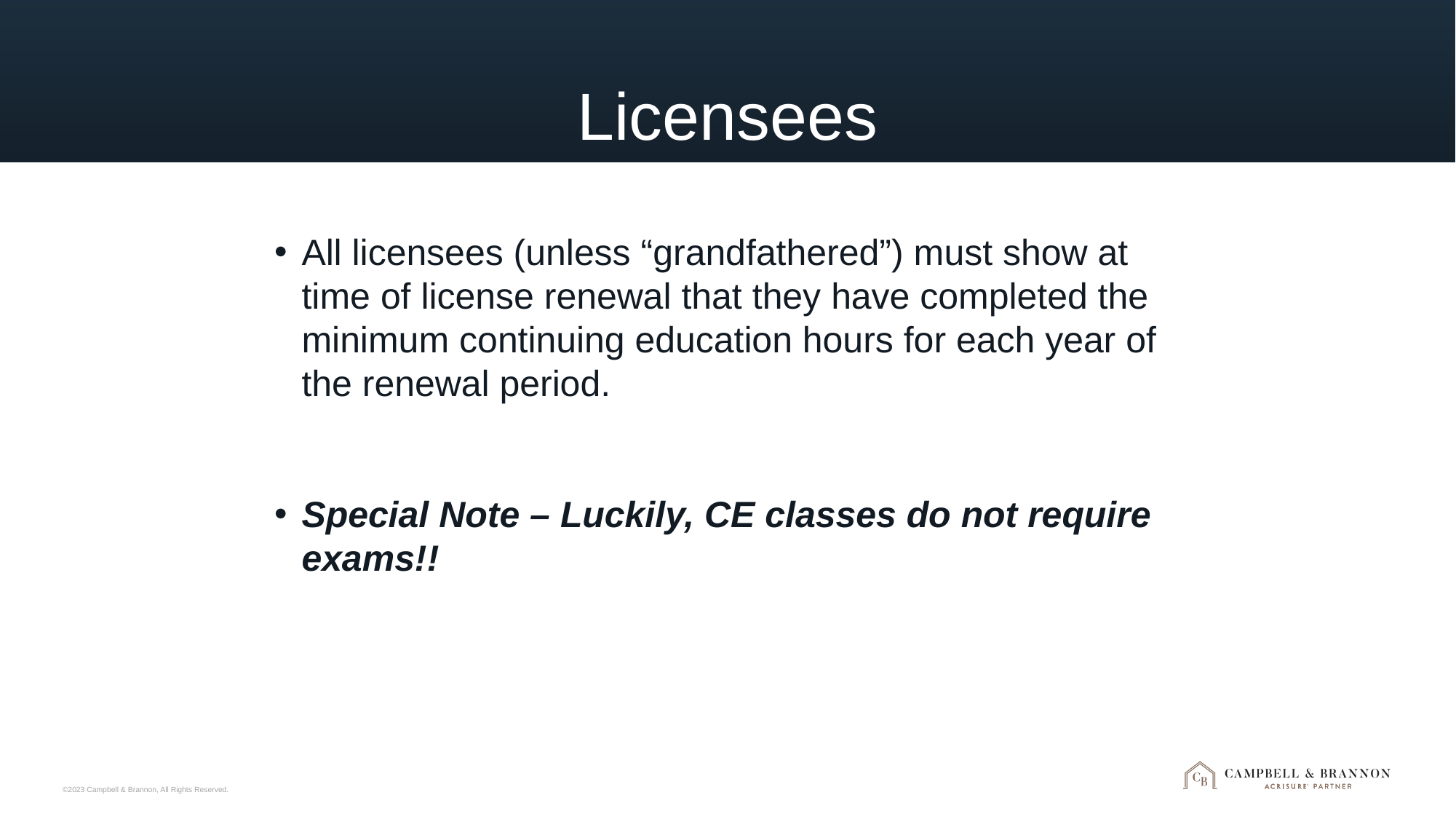

# Licensees

All licensees (unless “grandfathered”) must show at time of license renewal that they have completed the minimum continuing education hours for each year of the renewal period.

Special Note – Luckily, CE classes do not require exams!!